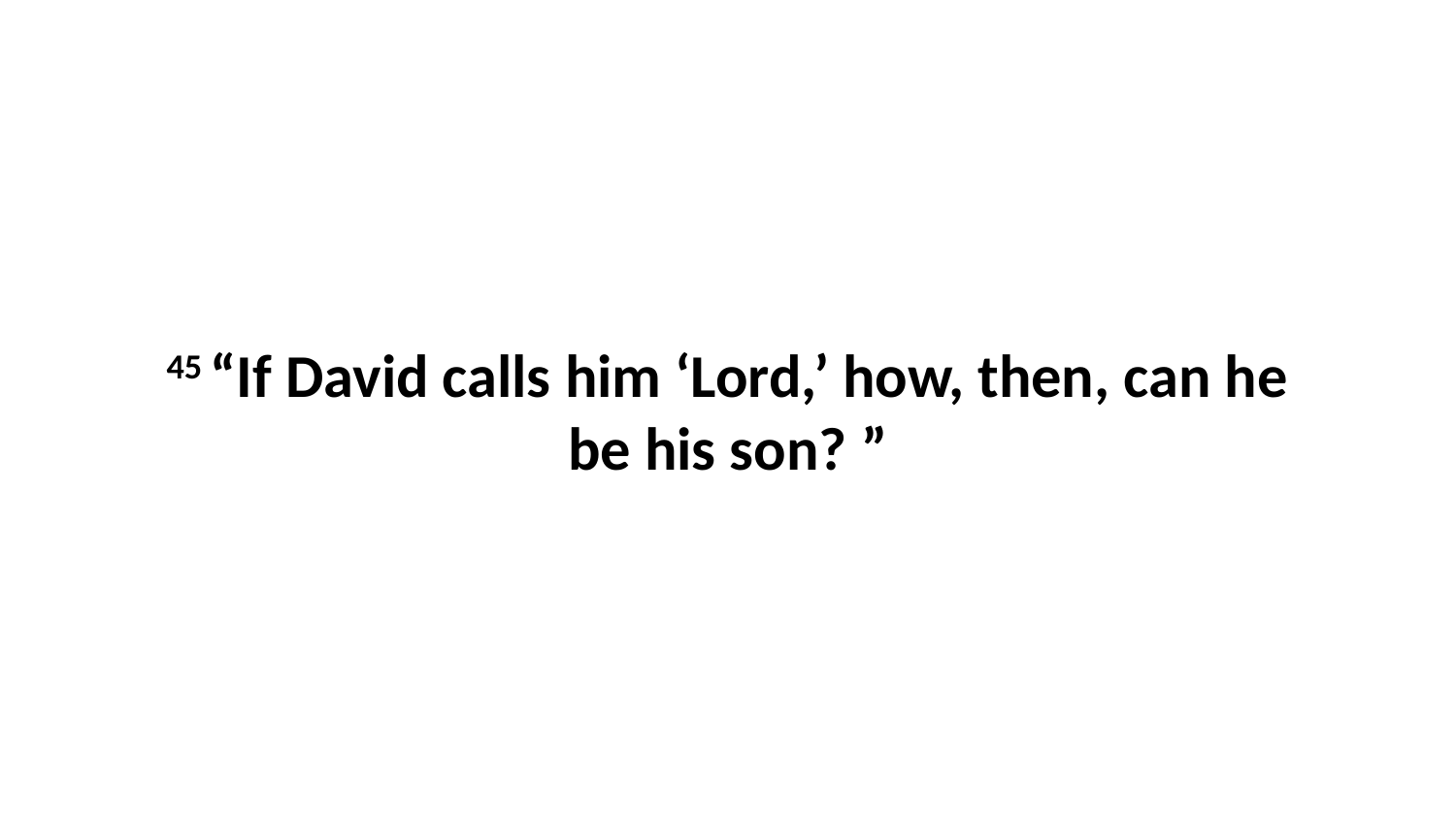

45 “If David calls him ‘Lord,’ how, then, can he be his son? ”